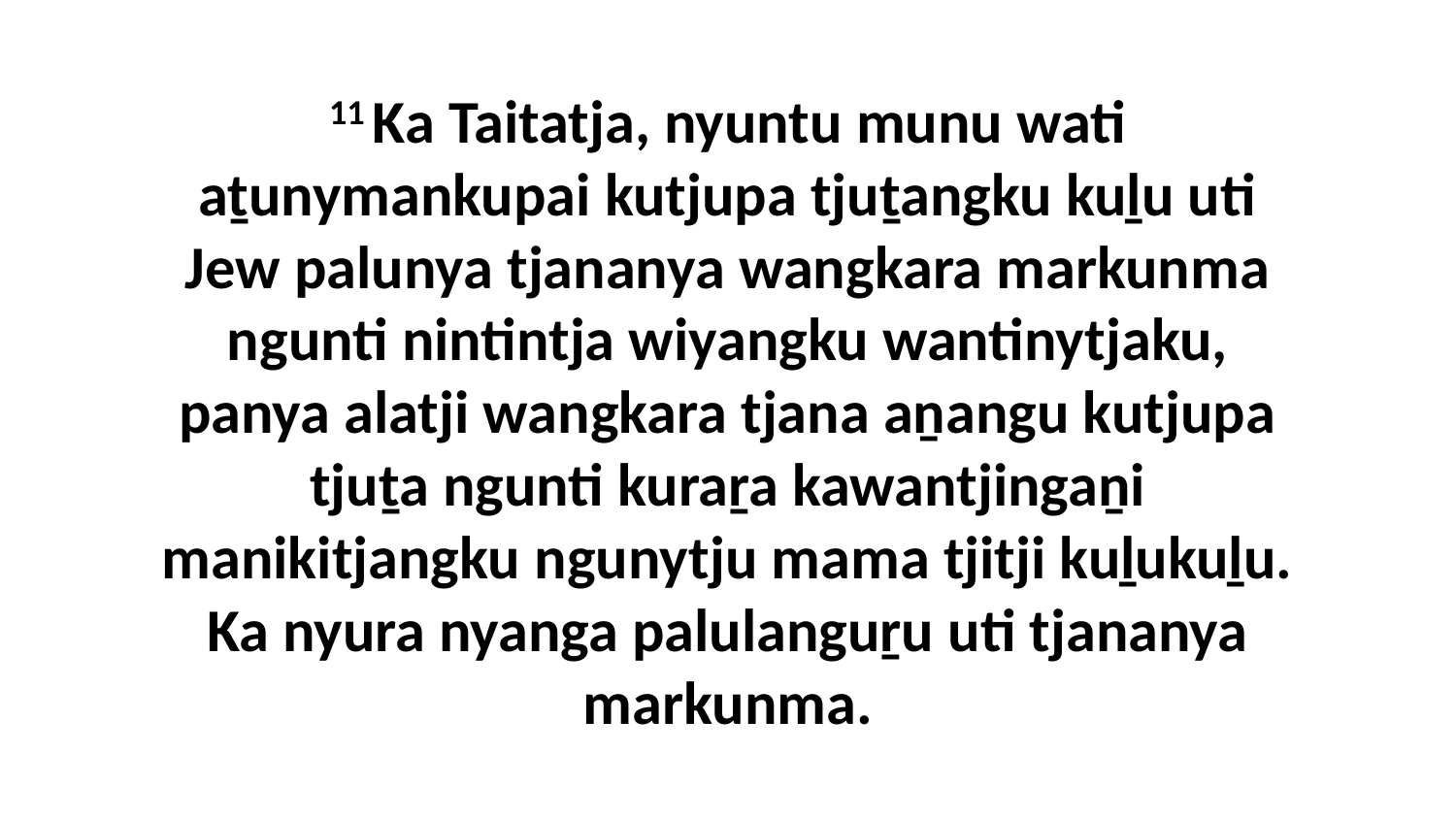

11 Ka Taitatja, nyuntu munu wati aṯunymankupai kutjupa tjuṯangku kuḻu uti Jew palunya tjananya wangkara markunma ngunti nintintja wiyangku wantinytjaku, panya alatji wangkara tjana aṉangu kutjupa tjuṯa ngunti kuraṟa kawantjingaṉi manikitjangku ngunytju mama tjitji kuḻukuḻu. Ka nyura nyanga palulanguṟu uti tjananya markunma.